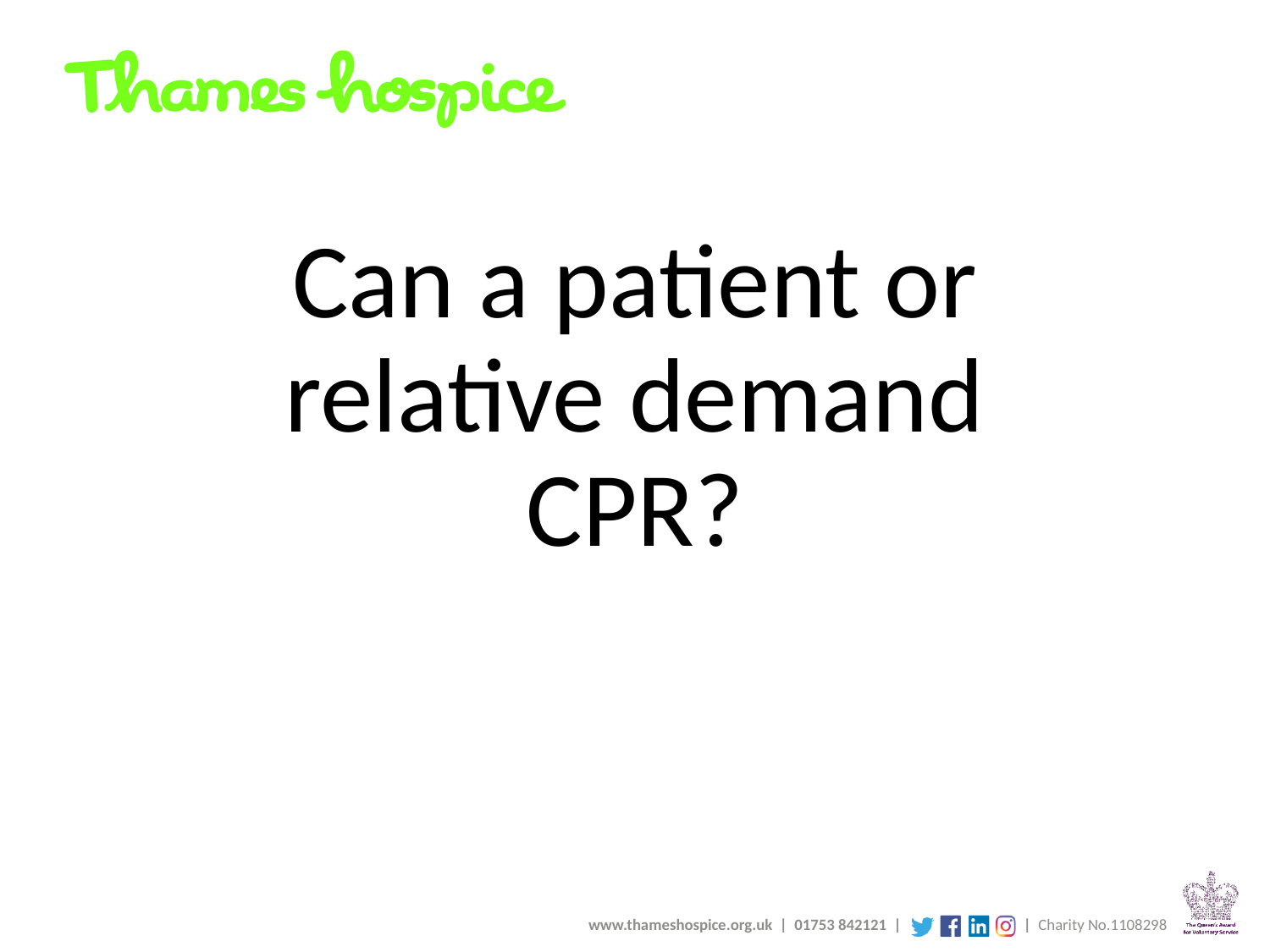

# Can a patient or relative demand CPR?